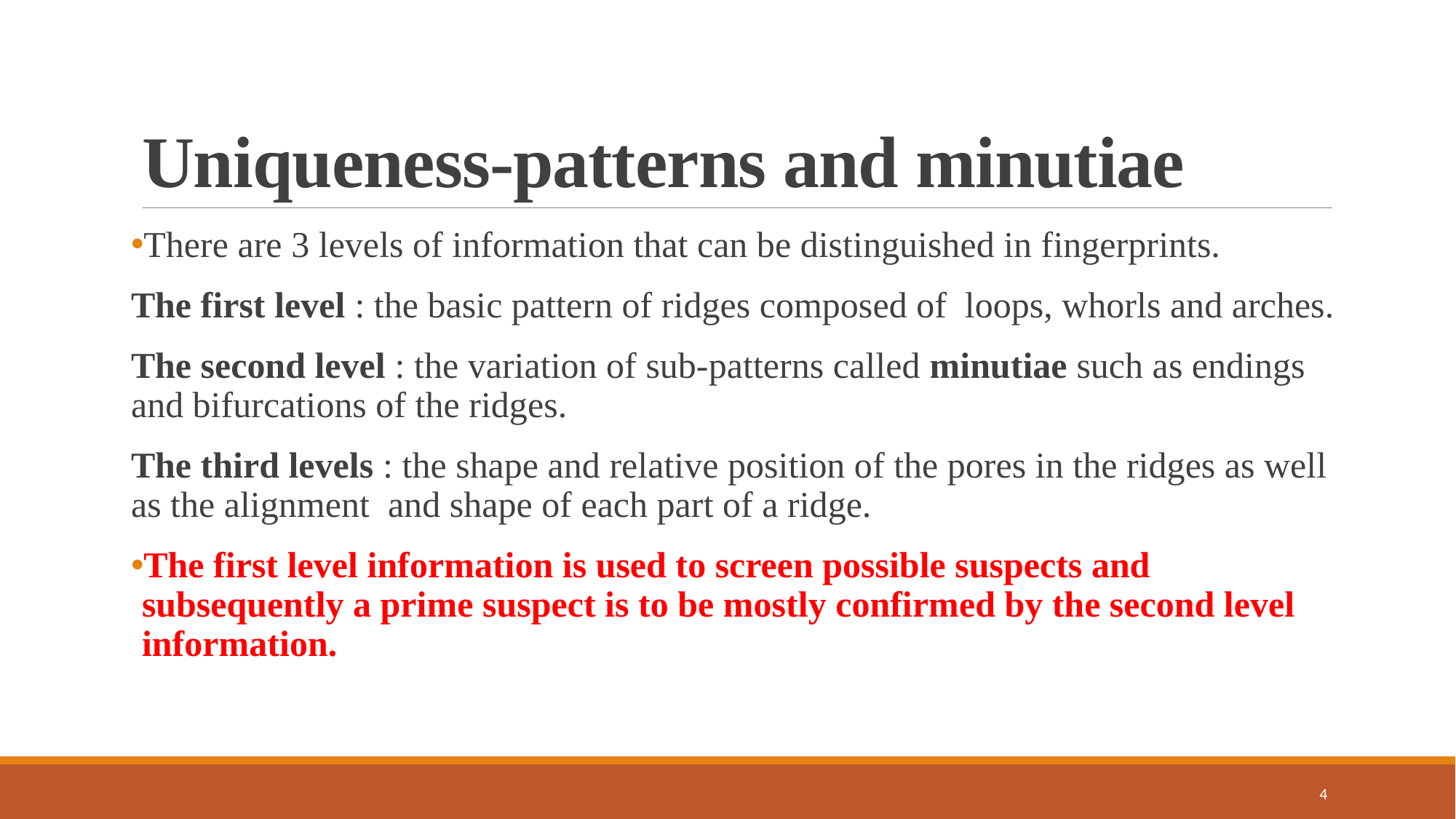

# Uniqueness-patterns and minutiae
There are 3 levels of information that can be distinguished in fingerprints.
The first level : the basic pattern of ridges composed of  loops, whorls and arches.
The second level : the variation of sub-patterns called minutiae such as endings and bifurcations of the ridges.
The third levels : the shape and relative position of the pores in the ridges as well as the alignment  and shape of each part of a ridge.
The first level information is used to screen possible suspects and subsequently a prime suspect is to be mostly confirmed by the second level information.
4